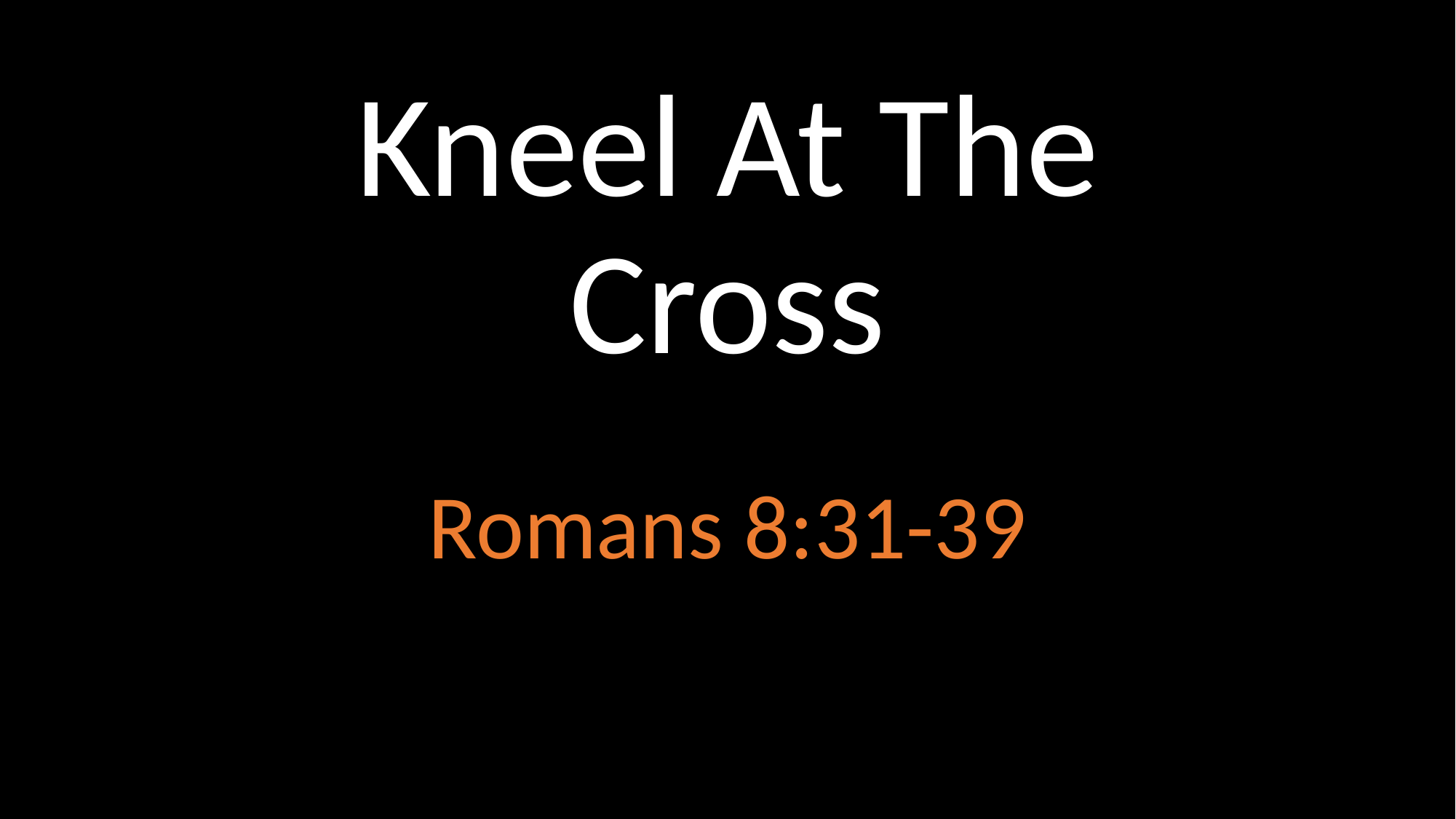

# Kneel At The Cross
Romans 8:31-39